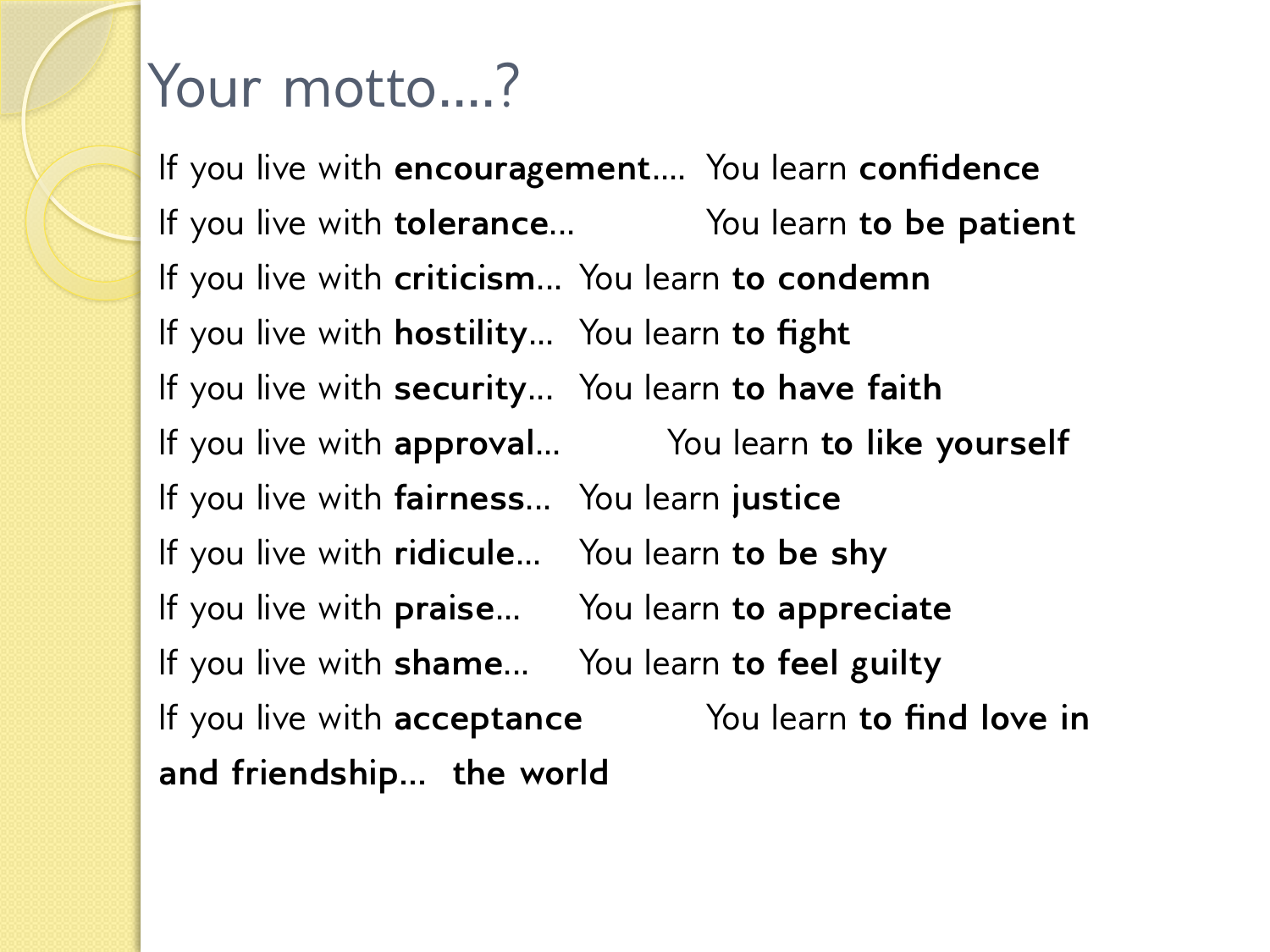

# Your motto....?
If you live with encouragement....	You learn confidence
If you live with tolerance... 	You learn to be patient
If you live with criticism...	You learn to condemn
If you live with hostility...	You learn to fight
If you live with security...	You learn to have faith
If you live with approval...	You learn to like yourself
If you live with fairness...	You learn justice
If you live with ridicule...	You learn to be shy
If you live with praise...	You learn to appreciate
If you live with shame...	You learn to feel guilty
If you live with acceptance 	You learn to find love in
and friendship...	the world